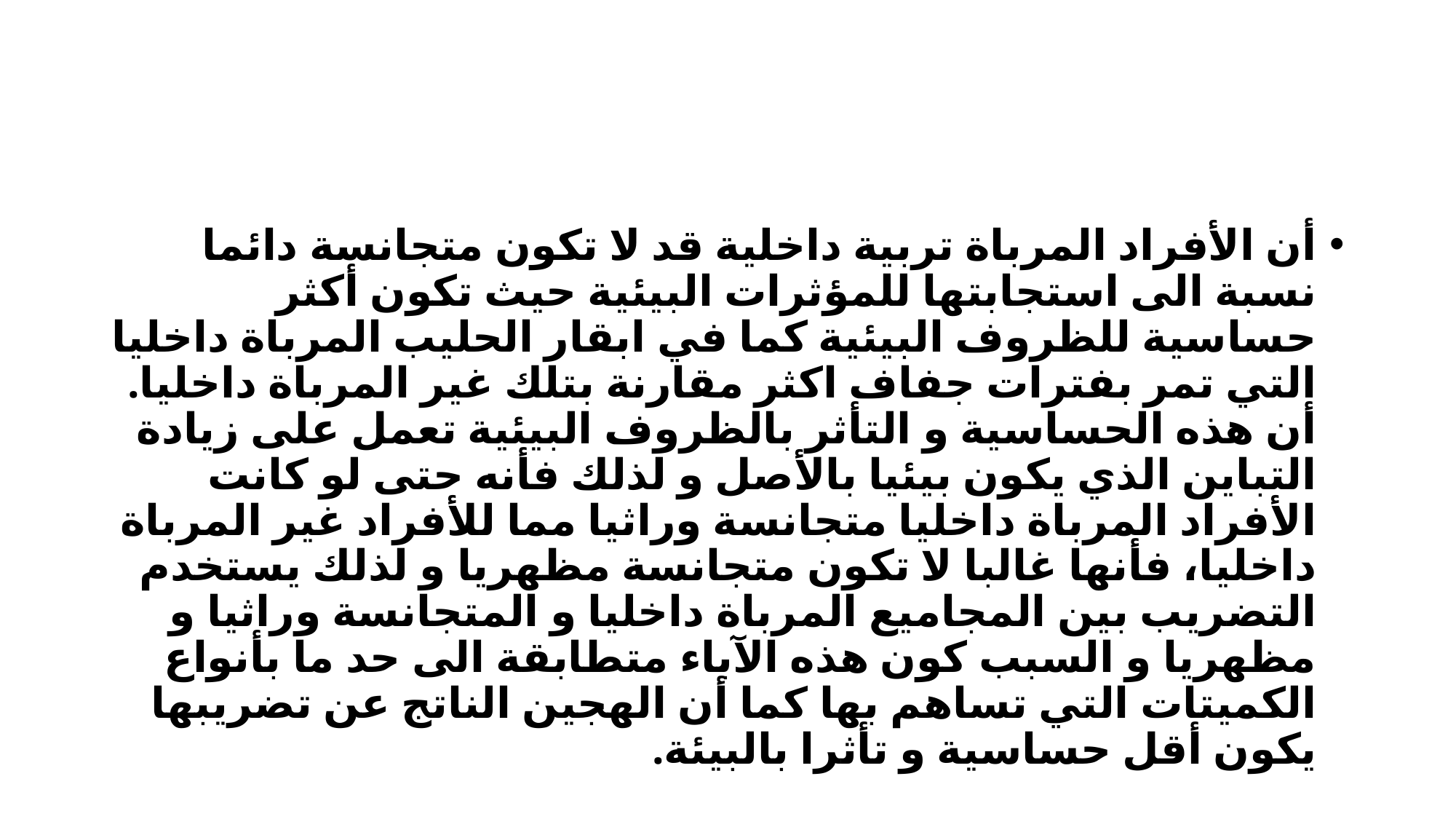

#
أن الأفراد المرباة تربية داخلية قد لا تكون متجانسة دائما نسبة الى استجابتها للمؤثرات البيئية حيث تكون أكثر حساسية للظروف البيئية كما في ابقار الحليب المرباة داخليا التي تمر بفترات جفاف اكثر مقارنة بتلك غير المرباة داخليا. أن هذه الحساسية و التأثر بالظروف البيئية تعمل على زيادة التباين الذي يكون بيئيا بالأصل و لذلك فأنه حتى لو كانت الأفراد المرباة داخليا متجانسة وراثيا مما للأفراد غير المرباة داخليا، فأنها غالبا لا تكون متجانسة مظهريا و لذلك يستخدم التضريب بين المجاميع المرباة داخليا و المتجانسة وراثيا و مظهريا و السبب كون هذه الآباء متطابقة الى حد ما بأنواع الكميتات التي تساهم بها كما أن الهجين الناتج عن تضريبها يكون أقل حساسية و تأثرا بالبيئة.